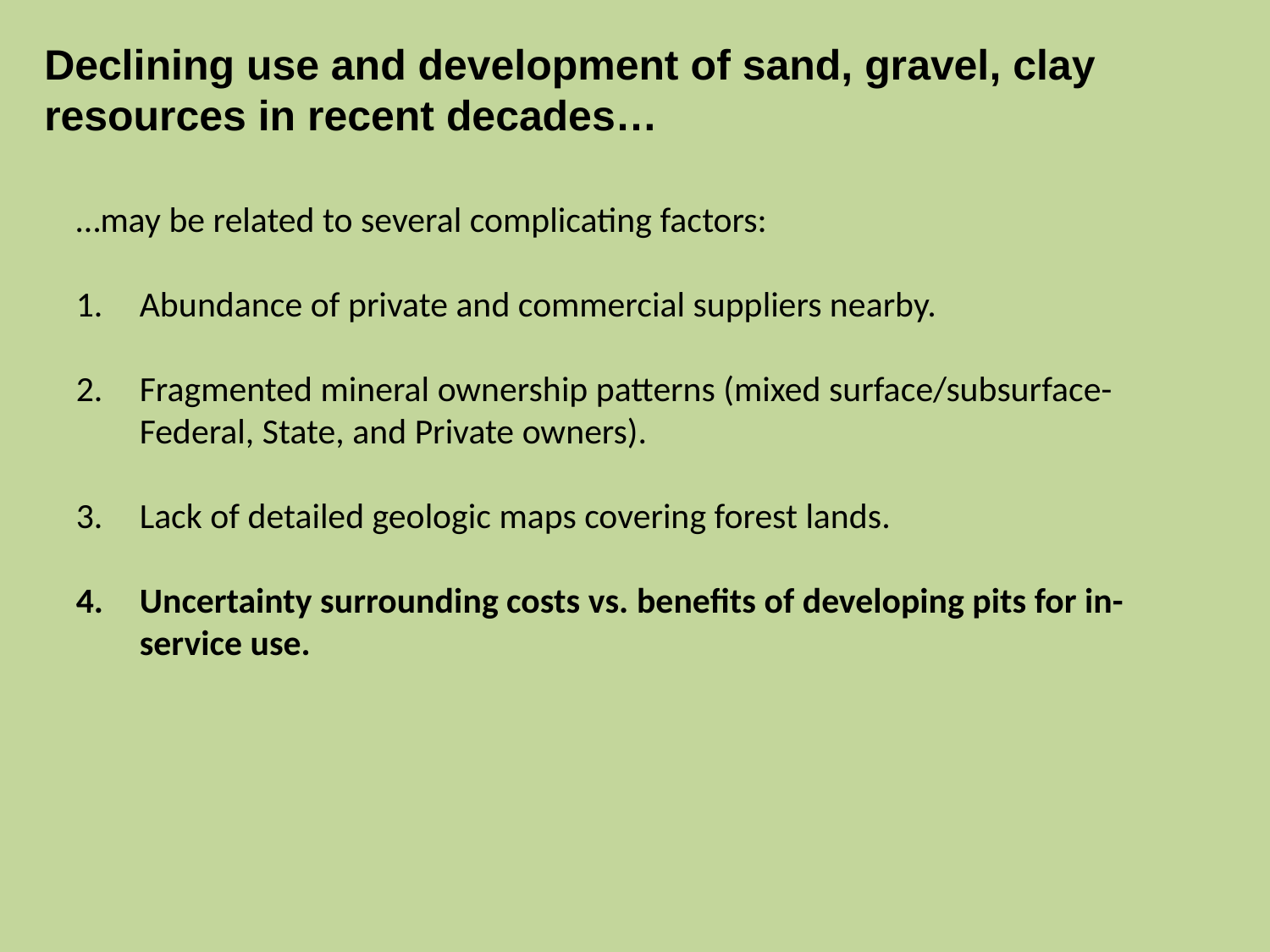

Declining use and development of sand, gravel, clay resources in recent decades…
…may be related to several complicating factors:

Abundance of private and commercial suppliers nearby.

Fragmented mineral ownership patterns (mixed surface/subsurface- Federal, State, and Private owners).

Lack of detailed geologic maps covering forest lands.

Uncertainty surrounding costs vs. benefits of developing pits for in-service use.